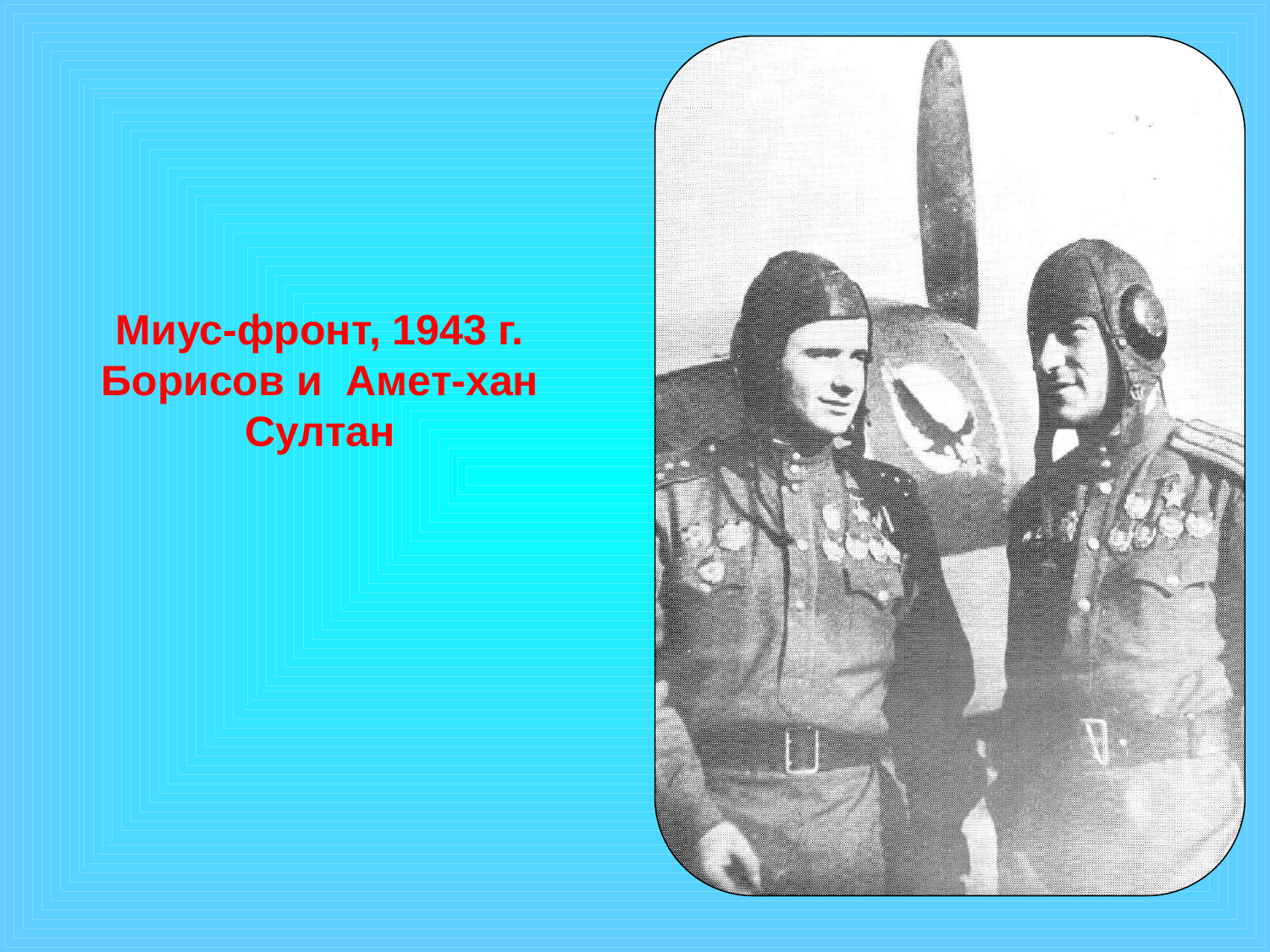

Миус-фронт, 1943 г. Борисов и  Амет-хан Султан